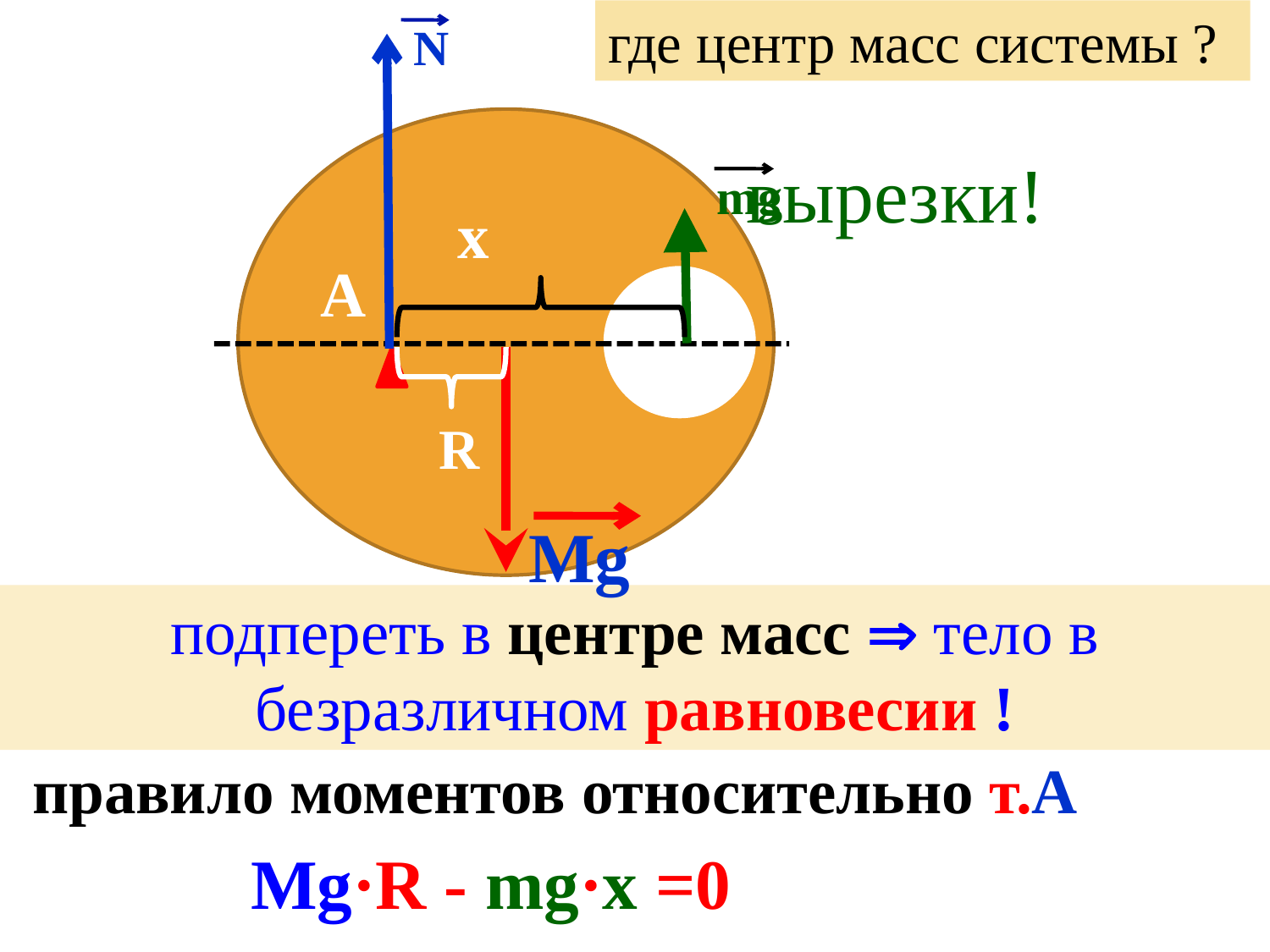

где центр масс системы ?
N

вырезки!
mg

x
А

R
Mg
подпереть в центре масс ⇒ тело в безразличном равновесии !
правило моментов относительно т.А
Mg·R - mg·x =0